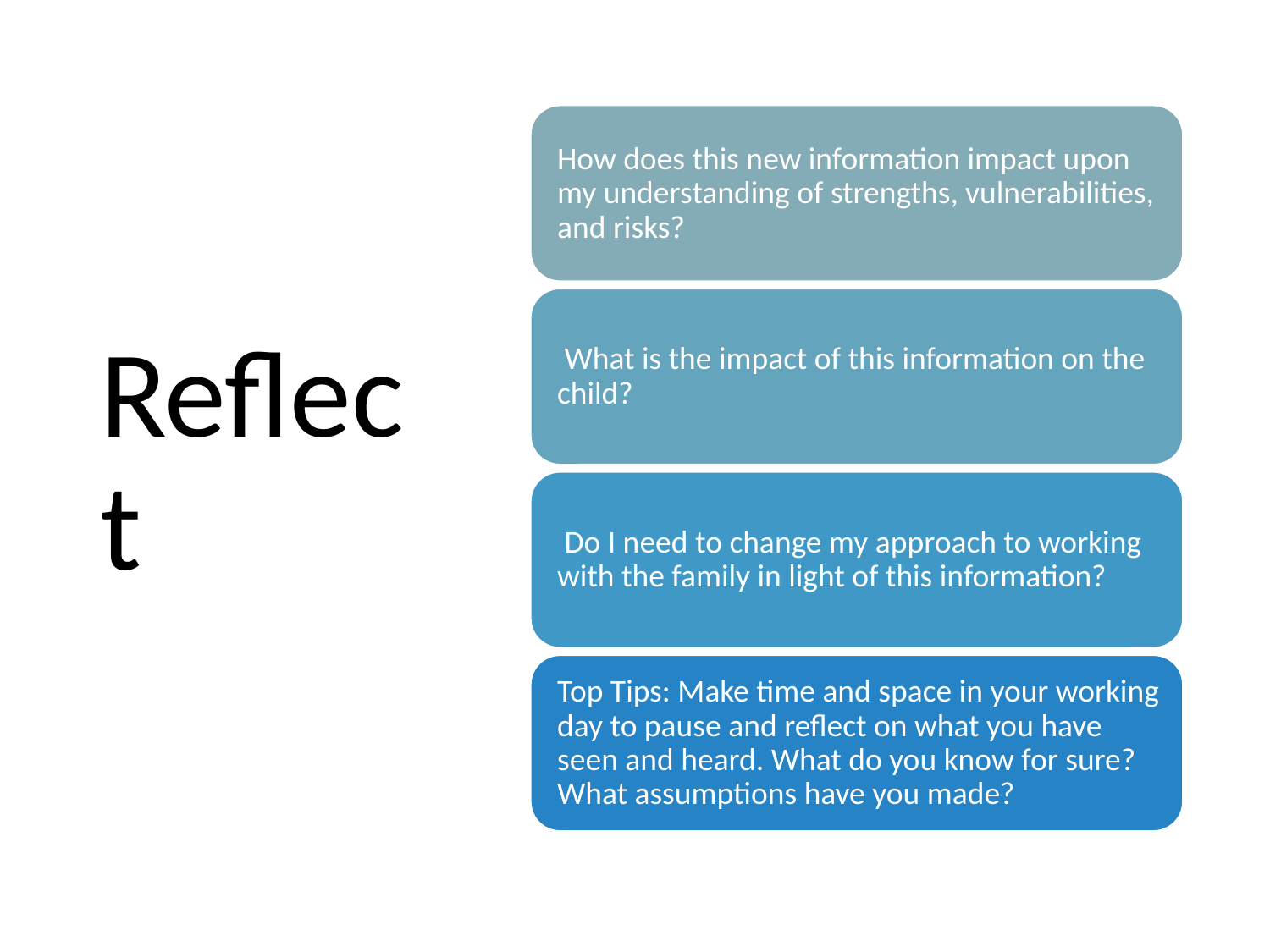

# Reflect
How does this new information impact upon my understanding of strengths, vulnerabilities, and risks?
 What is the impact of this information on the child?
 Do I need to change my approach to working with the family in light of this information?
Top Tips: Make time and space in your working day to pause and reflect on what you have seen and heard. What do you know for sure? What assumptions have you made?